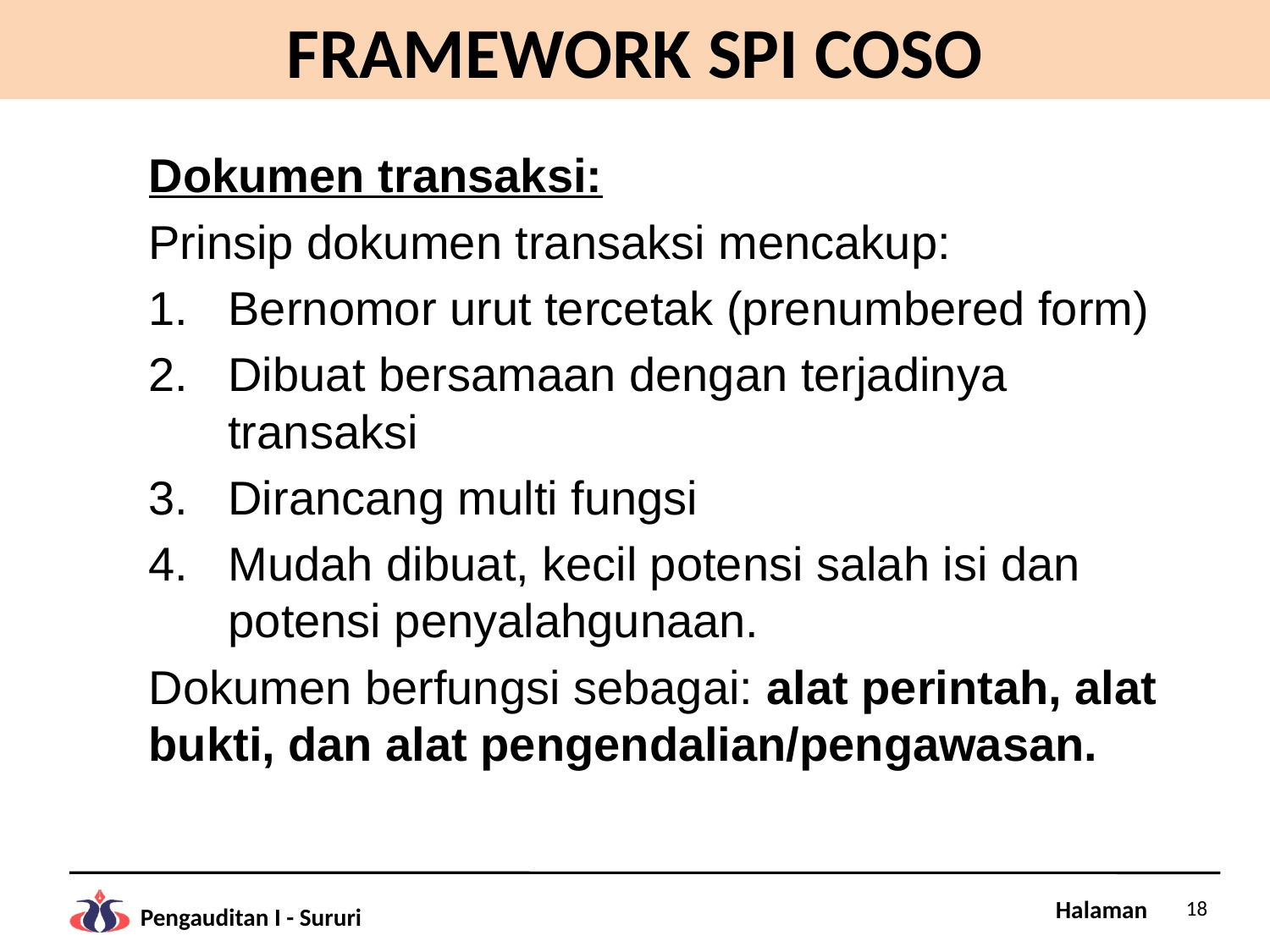

# FRAMEWORK SPI COSO
	Dokumen transaksi:
	Prinsip dokumen transaksi mencakup:
Bernomor urut tercetak (prenumbered form)
Dibuat bersamaan dengan terjadinya transaksi
Dirancang multi fungsi
Mudah dibuat, kecil potensi salah isi dan potensi penyalahgunaan.
Dokumen berfungsi sebagai: alat perintah, alat bukti, dan alat pengendalian/pengawasan.

18